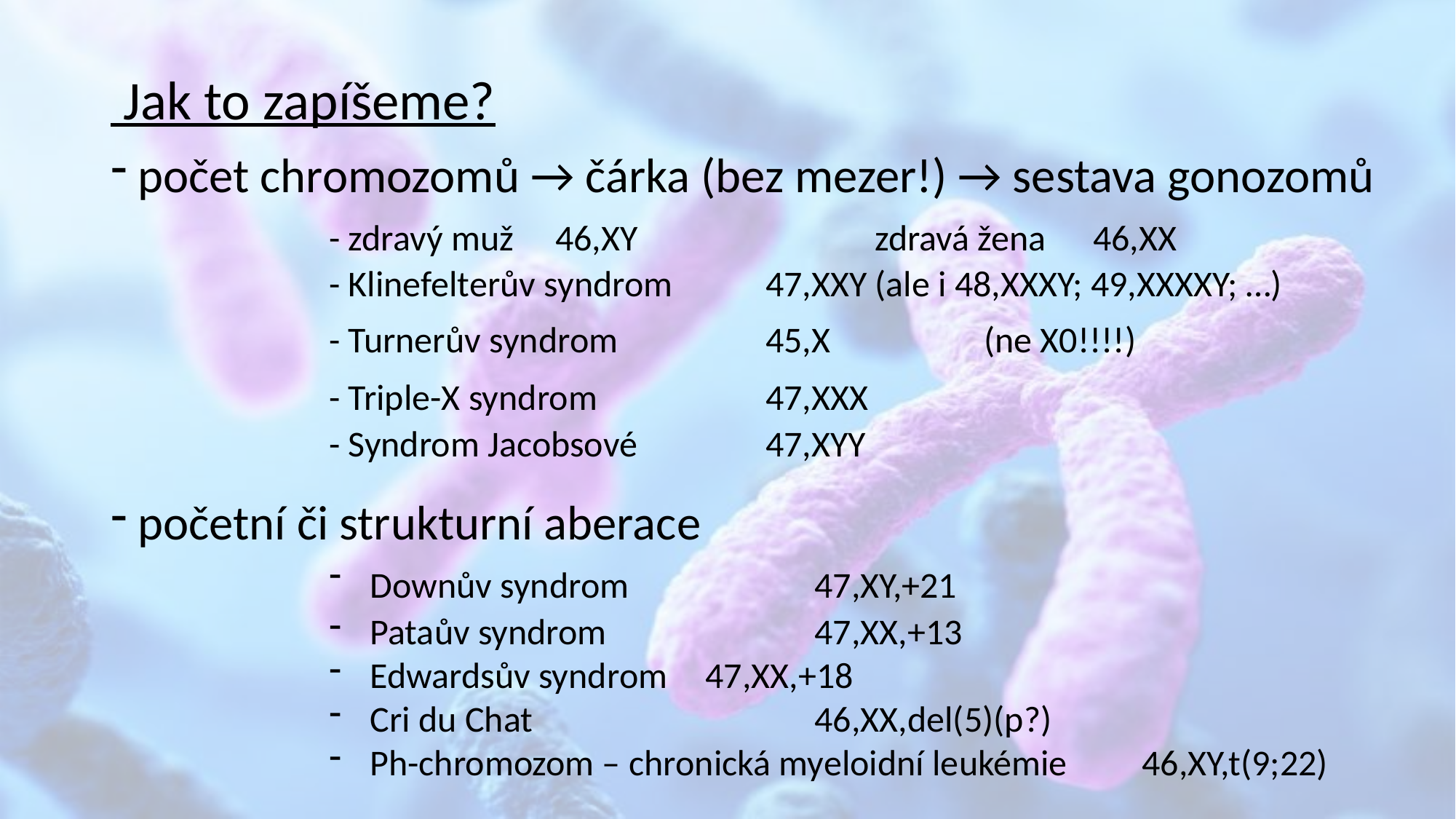

Jak to zapíšeme?

 počet chromozomů → čárka (bez mezer!) → sestava gonozomů
		- zdravý muž	 46,XY			zdravá žena 	46,XX
		- Klinefelterův syndrom 	47,XXY (ale i 48,XXXY; 49,XXXXY; …)
		- Turnerův syndrom 		45,X		(ne X0!!!!)
		- Triple-X syndrom 		47,XXX
		- Syndrom Jacobsové		47,XYY
 početní či strukturní aberace
Downův syndrom		 47,XY,+21
Pataův syndrom		 47,XX,+13
Edwardsův syndrom	 47,XX,+18
Cri du Chat			 46,XX,del(5)(p?)
Ph-chromozom – chronická myeloidní leukémie	 46,XY,t(9;22)